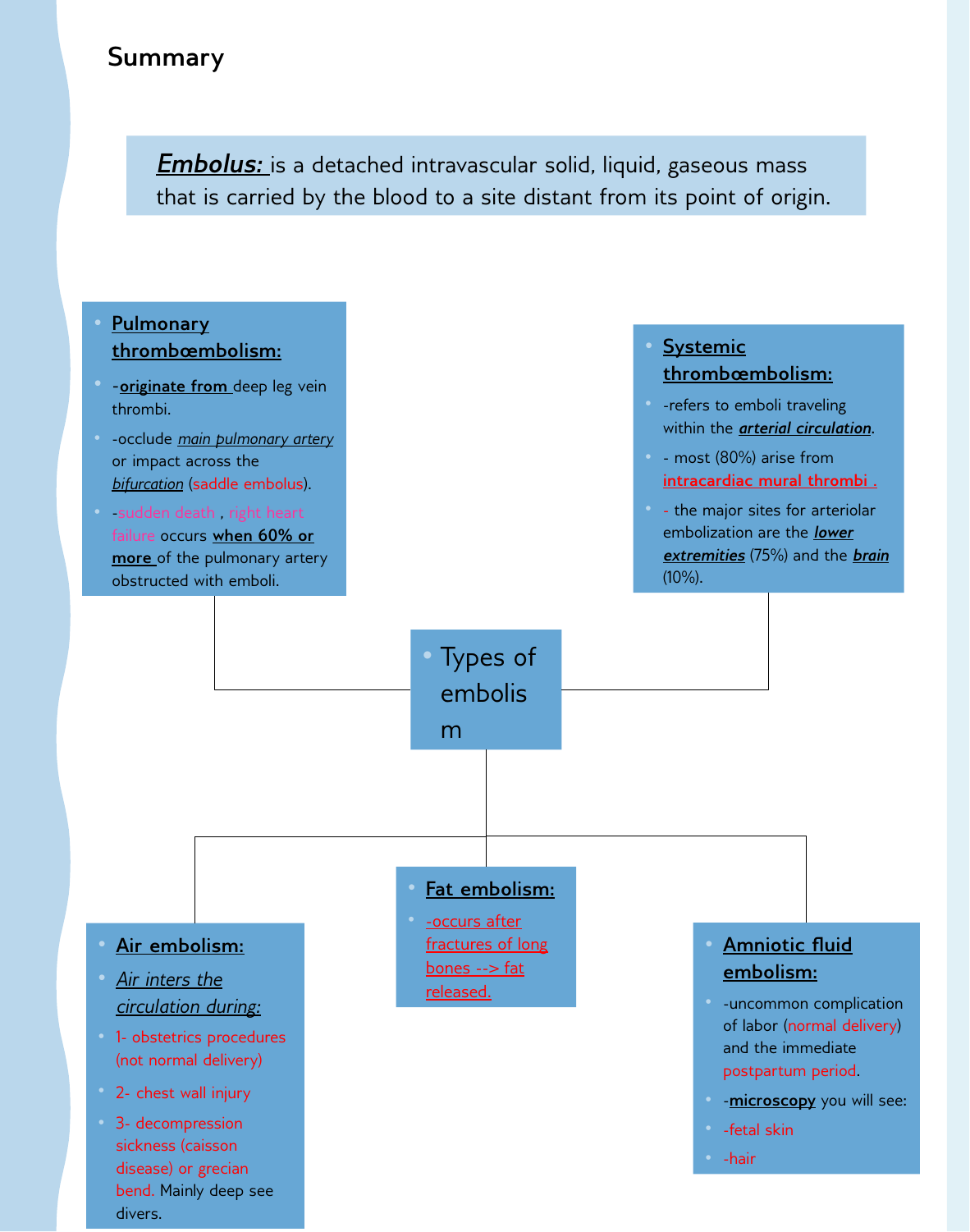

Summary
Embolus: is a detached intravascular solid, liquid, gaseous mass that is carried by the blood to a site distant from its point of origin.
Pulmonary thromboembolism:
-originate from deep leg vein thrombi.
-occlude main pulmonary artery or impact across the bifurcation (saddle embolus).
-sudden death , right heart failure occurs when 60% or more of the pulmonary artery obstructed with emboli.
Systemic thromboembolism:
-refers to emboli traveling within the arterial circulation.
- most (80%) arise from intracardiac mural thrombi .
- the major sites for arteriolar embolization are the lower extremities (75%) and the brain (10%).
Types of embolism
Fat embolism:
-occurs after fractures of long bones --> fat released.
Amniotic fluid embolism:
-uncommon complication of labor (normal delivery) and the immediate postpartum period.
-microscopy you will see:
-fetal skin
-hair
Air embolism:
Air inters the circulation during:
1- obstetrics procedures (not normal delivery)
2- chest wall injury
3- decompression sickness (caisson disease) or grecian bend. Mainly deep see divers.